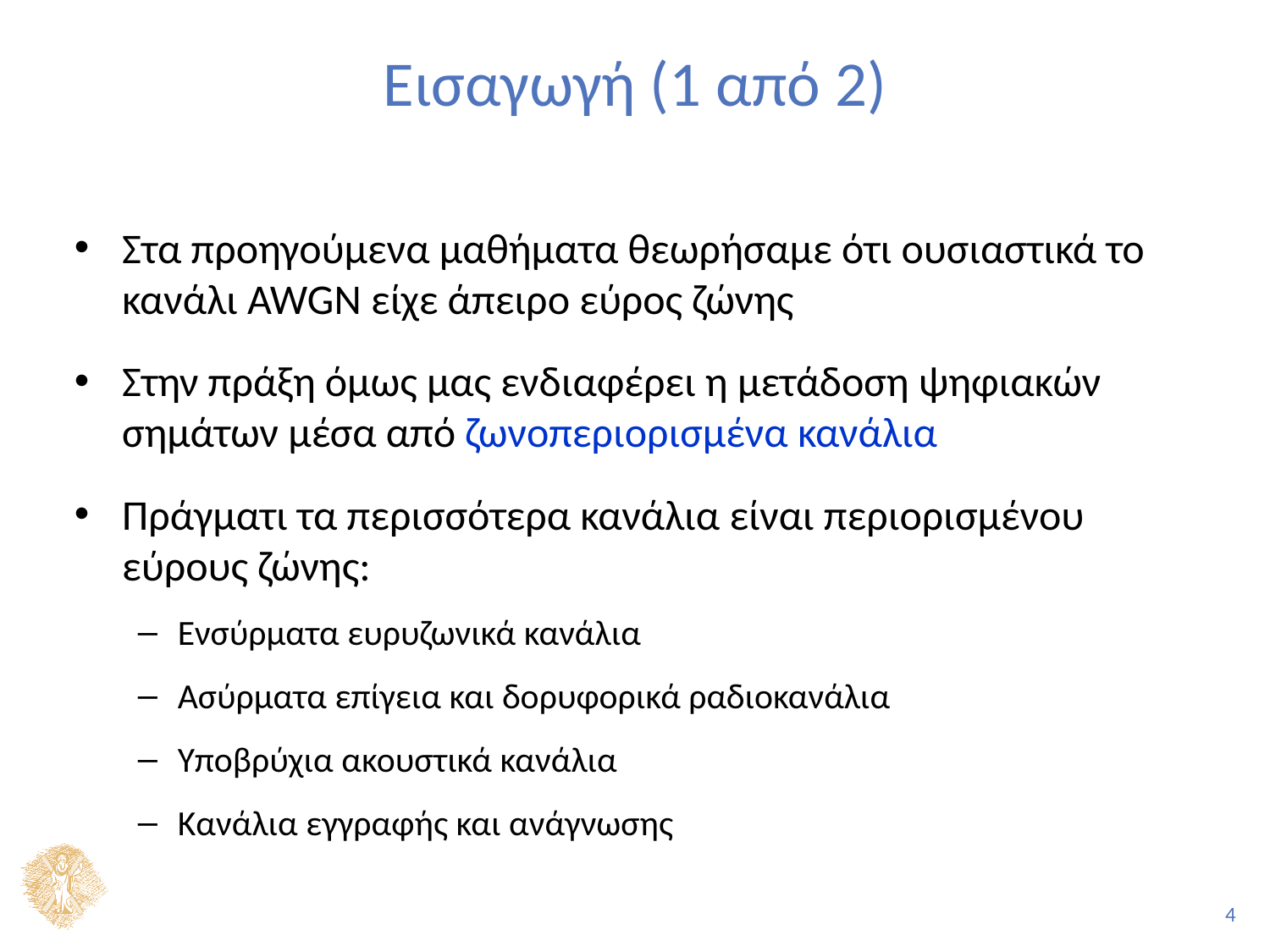

# Εισαγωγή (1 από 2)
Στα προηγούμενα μαθήματα θεωρήσαμε ότι ουσιαστικά το κανάλι AWGN είχε άπειρο εύρος ζώνης
Στην πράξη όμως μας ενδιαφέρει η μετάδοση ψηφιακών σημάτων μέσα από ζωνοπεριορισμένα κανάλια
Πράγματι τα περισσότερα κανάλια είναι περιορισμένου εύρους ζώνης:
Ενσύρματα ευρυζωνικά κανάλια
Ασύρματα επίγεια και δορυφορικά ραδιοκανάλια
Υποβρύχια ακουστικά κανάλια
Κανάλια εγγραφής και ανάγνωσης